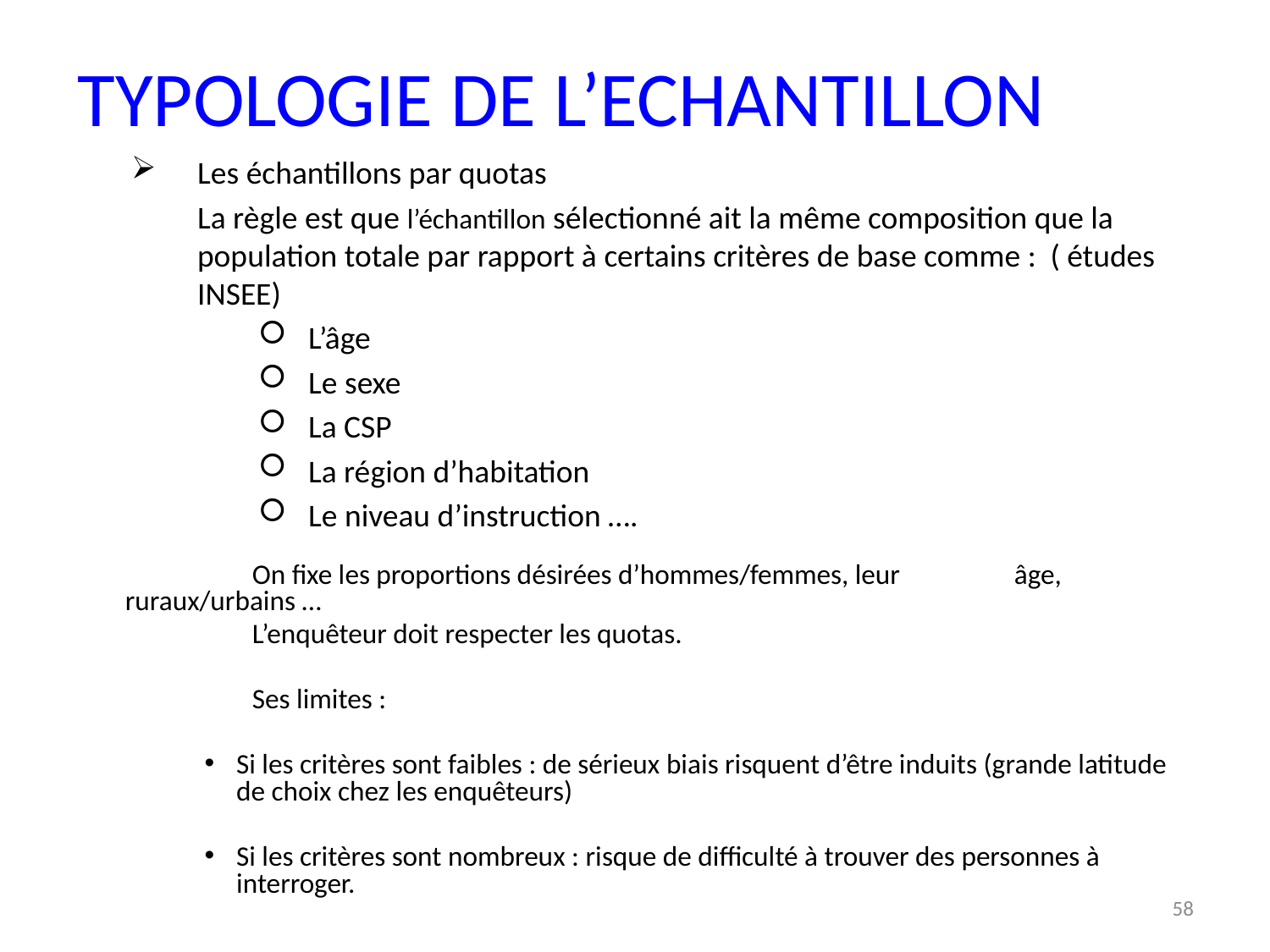

TYPOLOGIE DE L’ECHANTILLON
Les échantillons par quotas
	La règle est que l’échantillon sélectionné ait la même composition que la population totale par rapport à certains critères de base comme :  ( études INSEE)
L’âge
Le sexe
La CSP
La région d’habitation
Le niveau d’instruction ….
		On fixe les proportions désirées d’hommes/femmes, leur 	âge,    	ruraux/urbains …
		L’enquêteur doit respecter les quotas.

		Ses limites :

Si les critères sont faibles : de sérieux biais risquent d’être induits (grande latitude de choix chez les enquêteurs)

Si les critères sont nombreux : risque de difficulté à trouver des personnes à interroger.

58